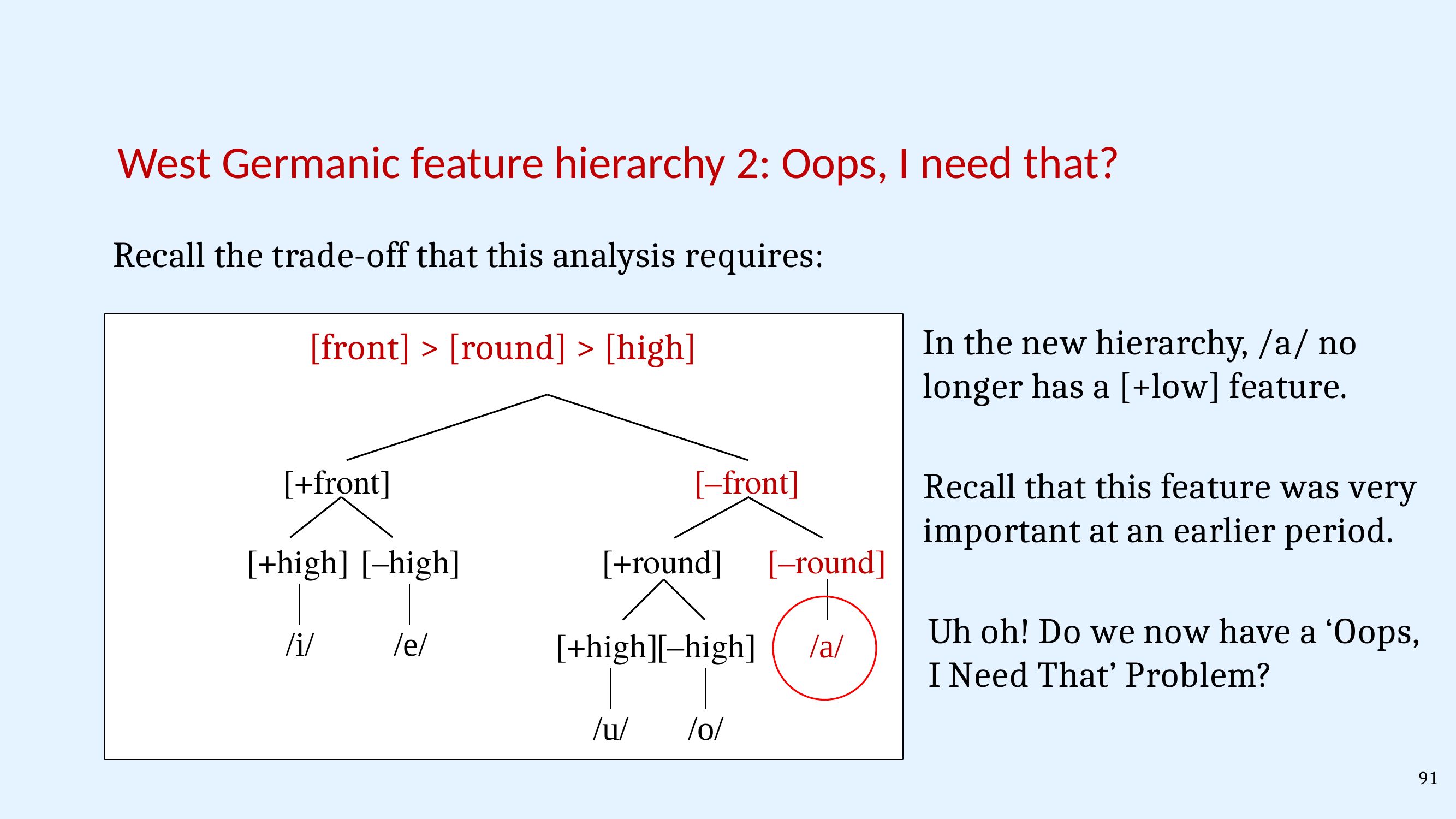

West Germanic feature hierarchy 2: Oops, I need that?
Recall the trade-off that this analysis requires:

In the new hierarchy, /a/ no longer has a [+low] feature.
[front] > [round] > [high]

[+front]
[–front]
Recall that this feature was very important at an earlier period.

[+high]
[–high]

[+round]
[–round]

[+high]
[–high]

Uh oh! Do we now have a ‘Oops, I Need That’ Problem?
/i/
/e/
/a/
/u/
/o/
91